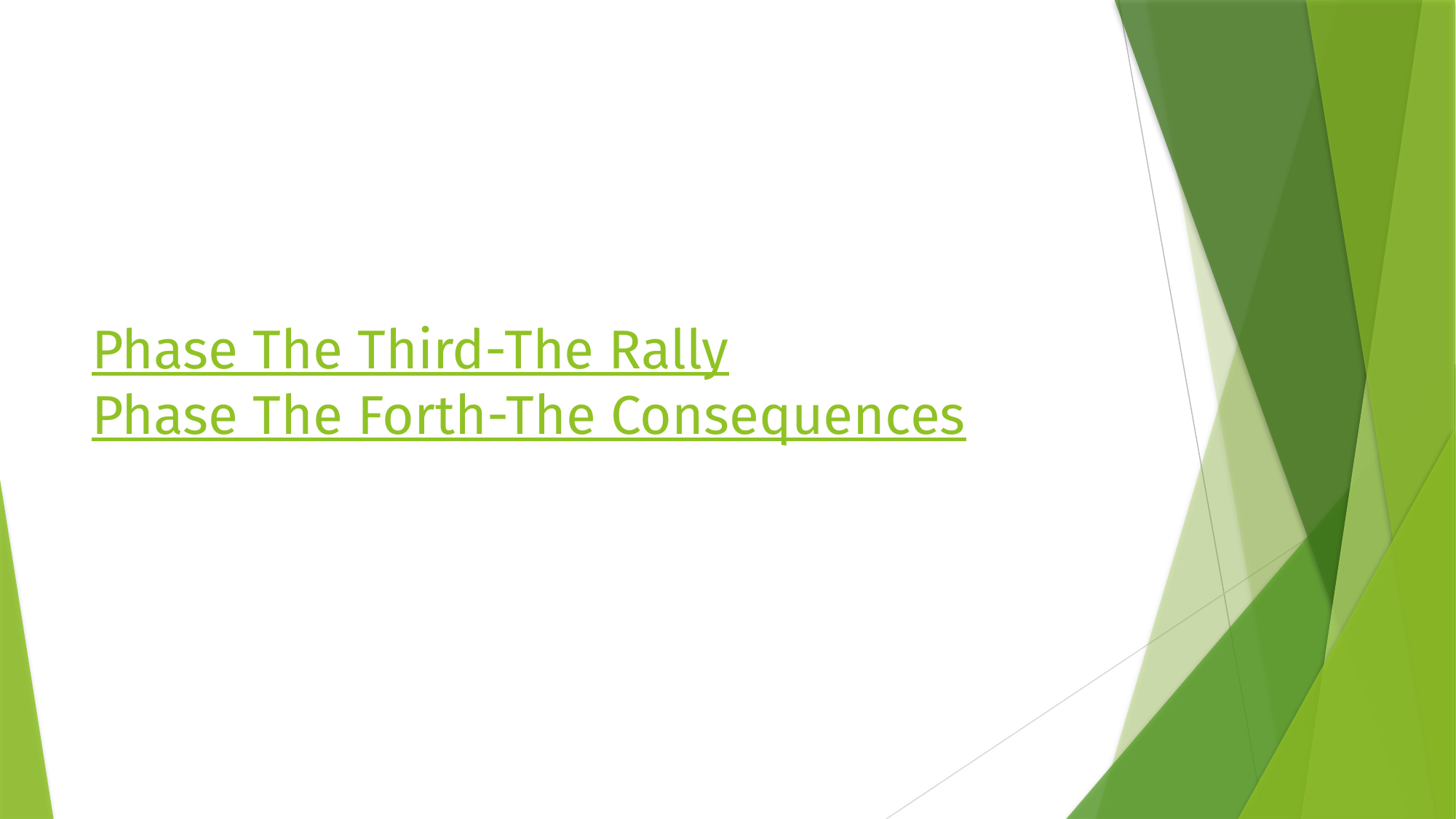

# Phase The Third-The Rally Phase The Forth-The Consequences